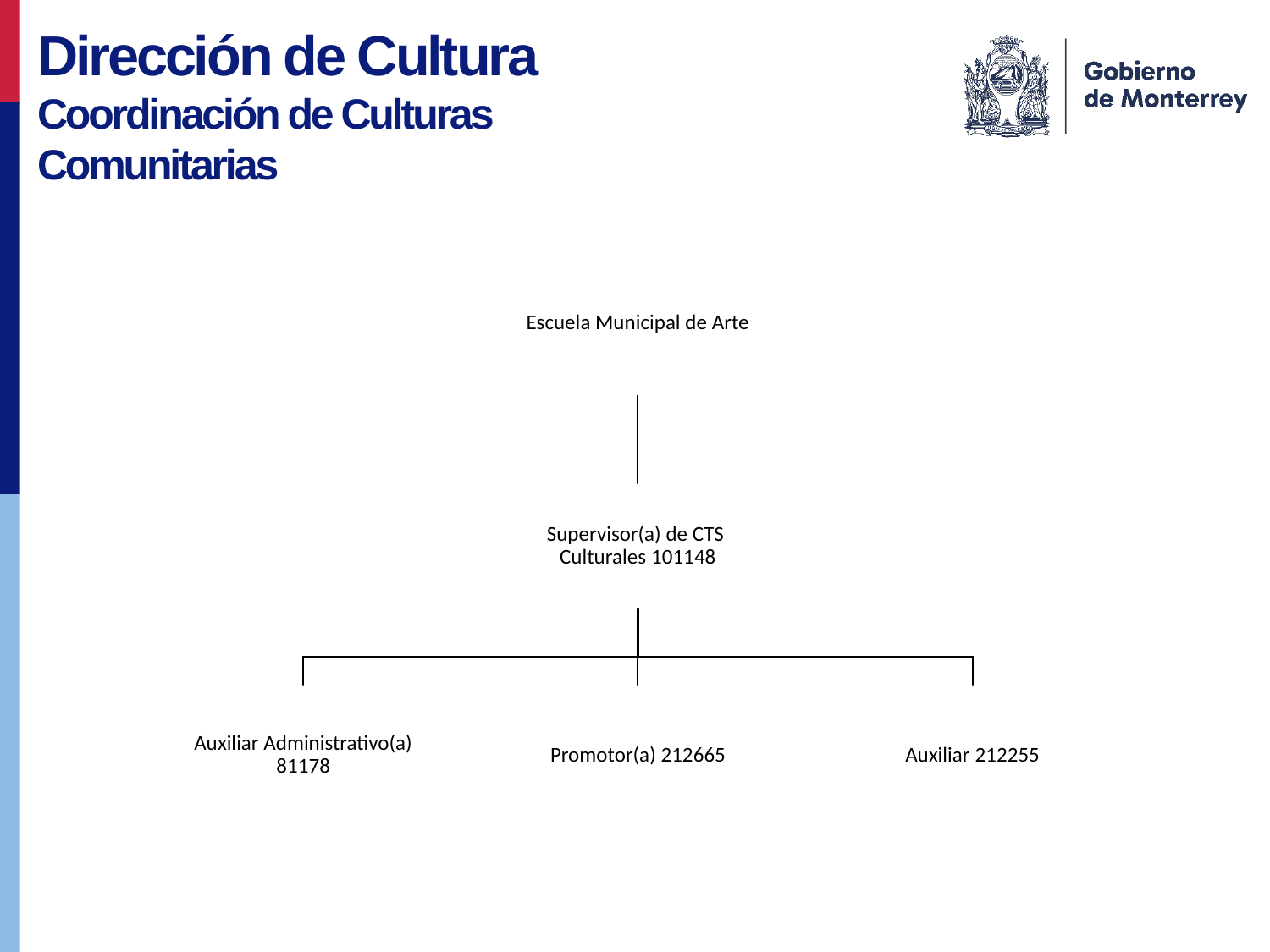

Dirección de Cultura
Coordinación de Culturas Comunitarias
Escuela Municipal de Arte
Supervisor(a) de CTS
Culturales 101148
Auxiliar Administrativo(a) 81178
Promotor(a) 212665
Auxiliar 212255